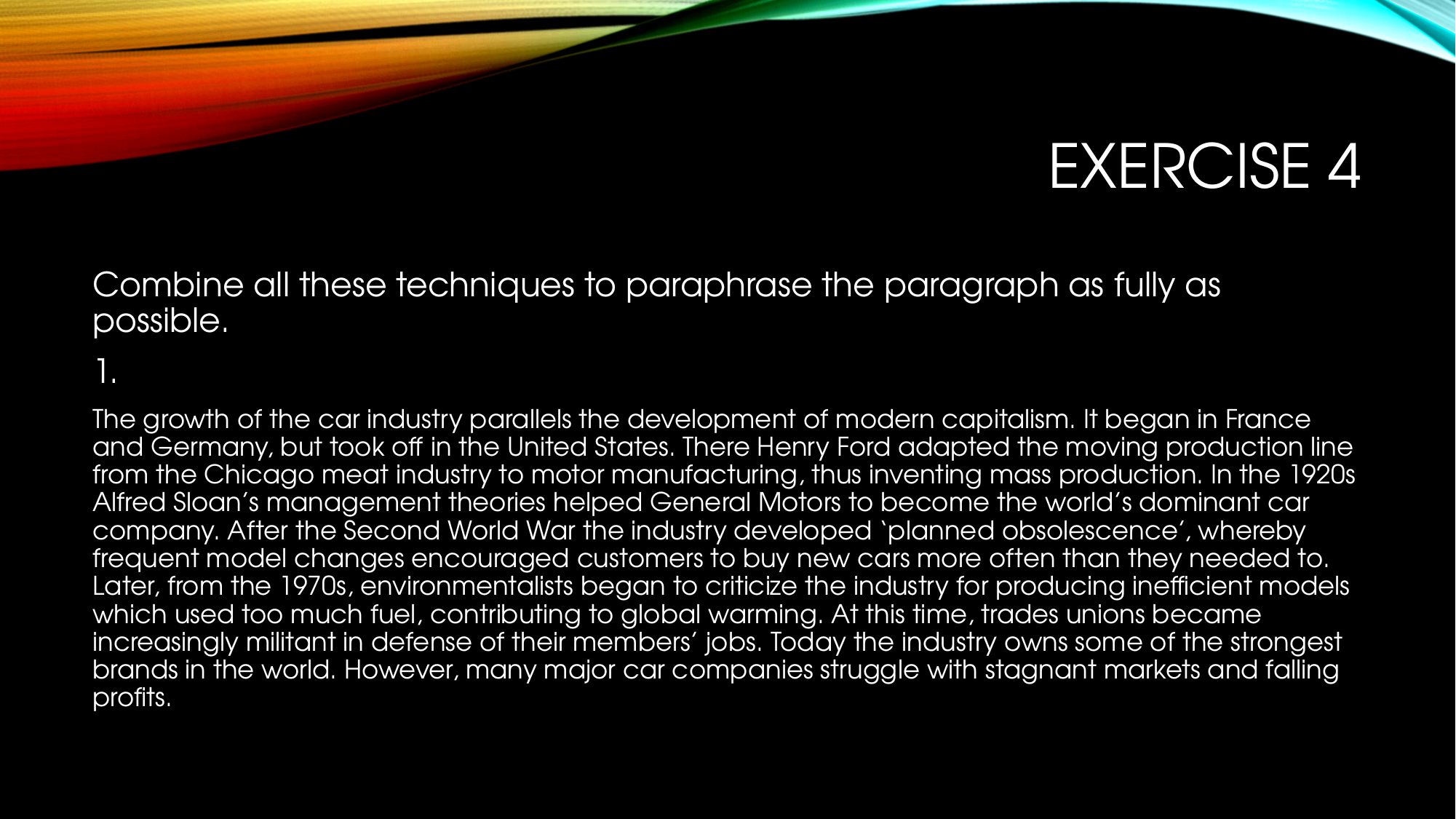

# Exercise 4
Combine all these techniques to paraphrase the paragraph as fully as possible.
1.
The growth of the car industry parallels the development of modern capitalism. It began in France and Germany, but took off in the United States. There Henry Ford adapted the moving production line from the Chicago meat industry to motor manufacturing, thus inventing mass production. In the 1920s Alfred Sloan’s management theories helped General Motors to become the world’s dominant car company. After the Second World War the industry developed ‘planned obsolescence’, whereby frequent model changes encouraged customers to buy new cars more often than they needed to. Later, from the 1970s, environmentalists began to criticize the industry for producing inefficient models which used too much fuel, contributing to global warming. At this time, trades unions became increasingly militant in defense of their members’ jobs. Today the industry owns some of the strongest brands in the world. However, many major car companies struggle with stagnant markets and falling profits.